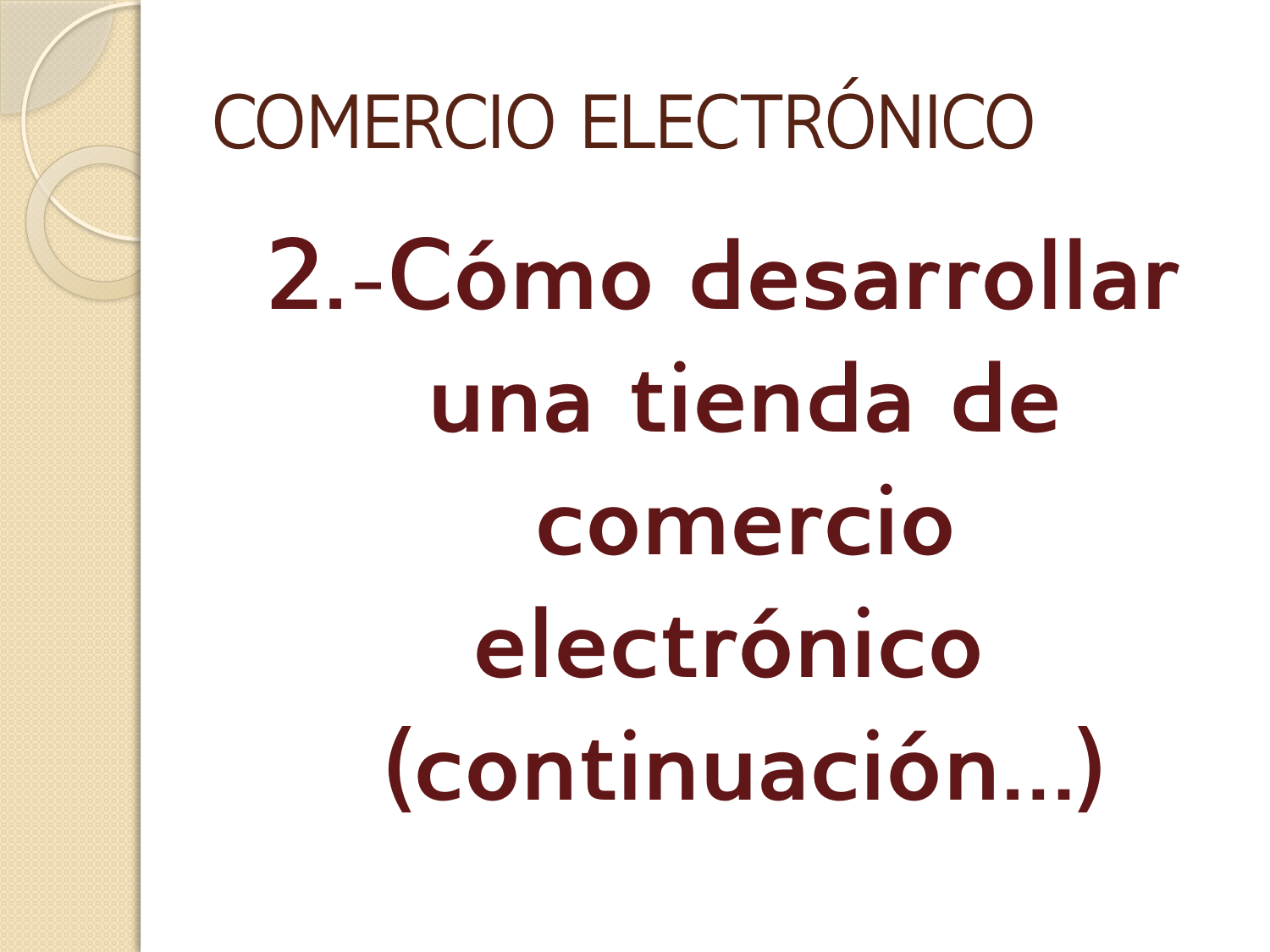

# COMERCIO ELECTRÓNICO
2.-Cómo desarrollar una tienda de comercio electrónico  (continuación…)